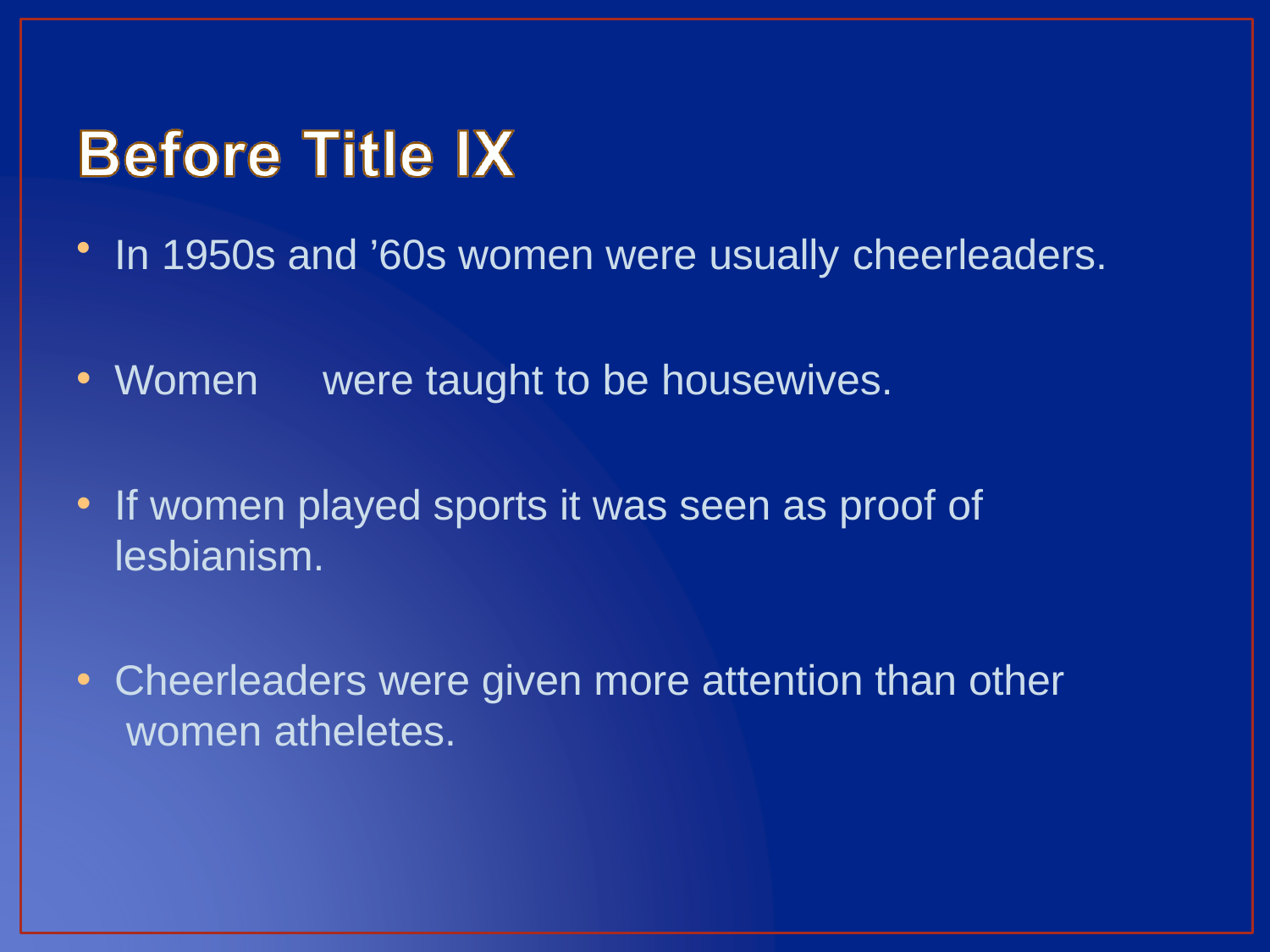

In 1950s and ’60s women were usually cheerleaders.

Women	were taught to be housewives.

If women played sports it was seen as proof of
lesbianism.

Cheerleaders were given more attention than other  women atheletes.